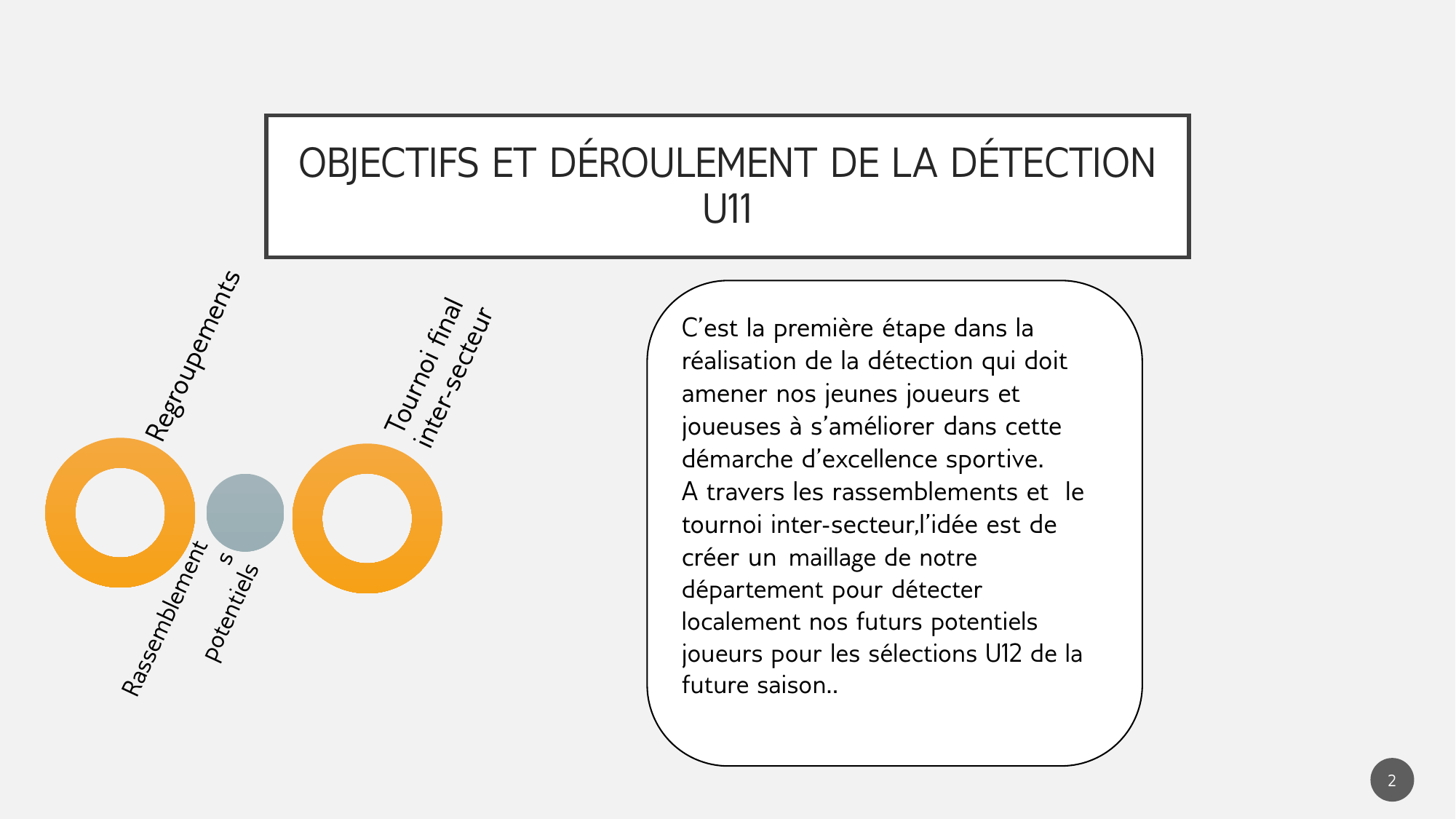

# OBJECTIFS ET DÉROULEMENT DE LA DÉTECTION U11
Regroupements

Tournoi final
inter-secteur

Rassemblements
potentiels
C’est la première étape dans la réalisation de la détection qui doit amener nos jeunes joueurs et joueuses à s’améliorer dans cette démarche d’excellence sportive.
A travers les rassemblements et  le tournoi inter-secteur,l’idée est de créer un  maillage de notre département pour détecter localement nos futurs potentiels joueurs pour les sélections U12 de la future saison..
2